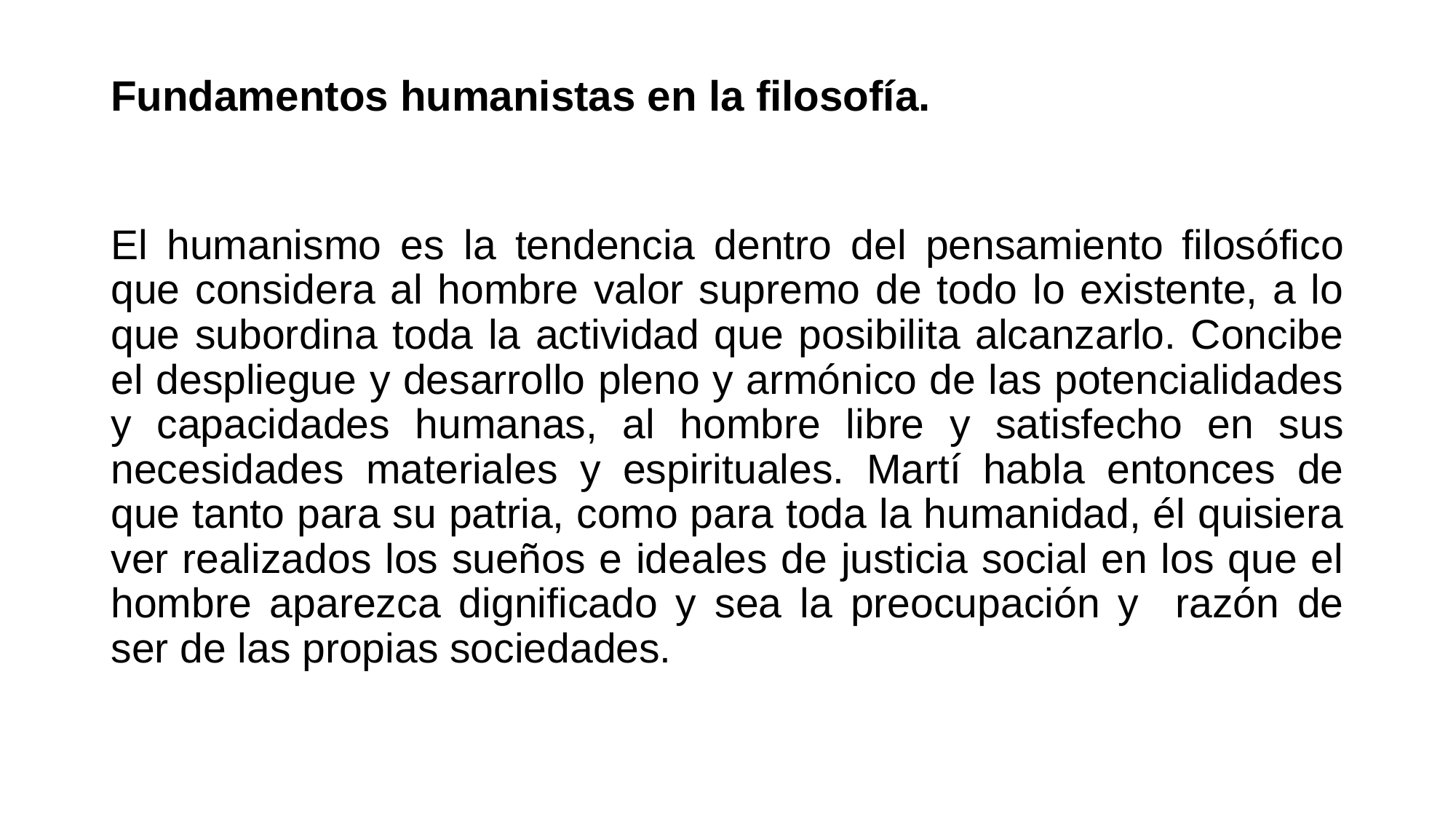

# Fundamentos humanistas en la filosofía.
El humanismo es la tendencia dentro del pensamiento filosófico que considera al hombre valor supremo de todo lo existente, a lo que subordina toda la actividad que posibilita alcanzarlo. Concibe el despliegue y desarrollo pleno y armónico de las potencialidades y capacidades humanas, al hombre libre y satisfecho en sus necesidades materiales y espirituales. Martí habla entonces de que tanto para su patria, como para toda la humanidad, él quisiera ver realizados los sueños e ideales de justicia social en los que el hombre aparezca dignificado y sea la preocupación y  razón de ser de las propias sociedades.